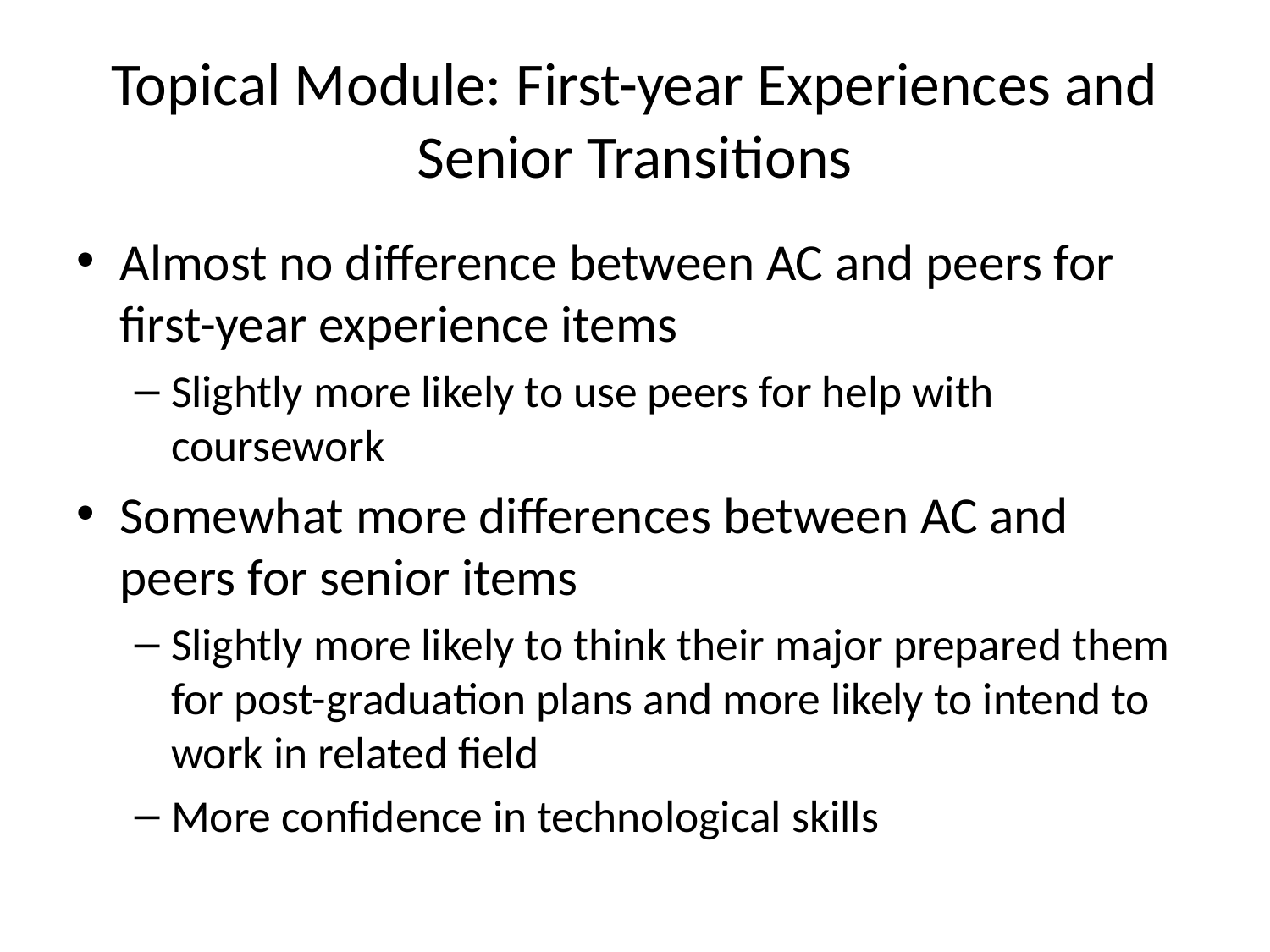

# Topical Module: First-year Experiences and Senior Transitions
Almost no difference between AC and peers for first-year experience items
Slightly more likely to use peers for help with coursework
Somewhat more differences between AC and peers for senior items
Slightly more likely to think their major prepared them for post-graduation plans and more likely to intend to work in related field
More confidence in technological skills